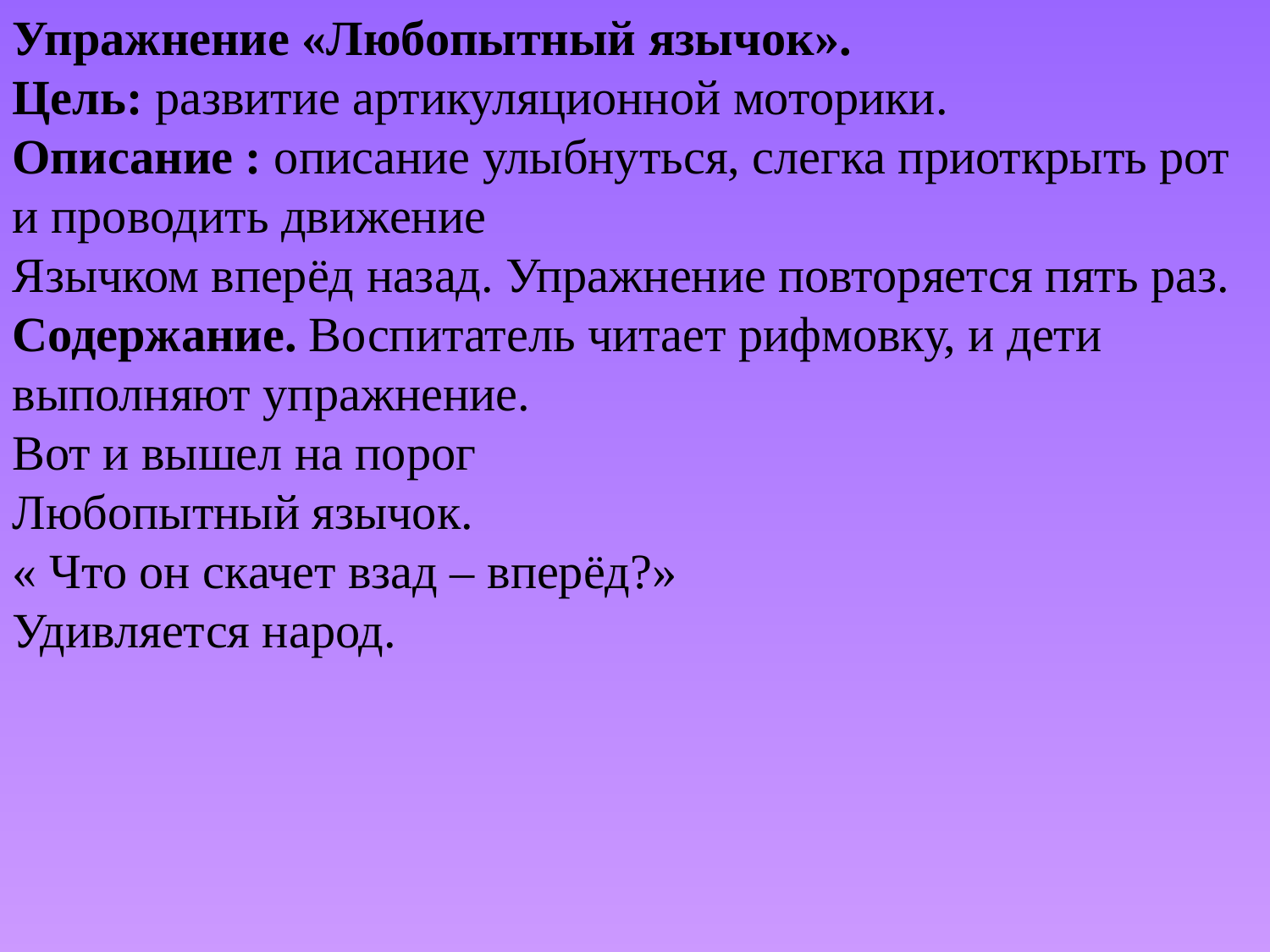

Упражнение «Любопытный язычок».
Цель: развитие артикуляционной моторики.
Описание : описание улыбнуться, слегка приоткрыть рот и проводить движение
Язычком вперёд назад. Упражнение повторяется пять раз.
Содержание. Воспитатель читает рифмовку, и дети выполняют упражнение.
Вот и вышел на порог
Любопытный язычок.
« Что он скачет взад – вперёд?»
Удивляется народ.